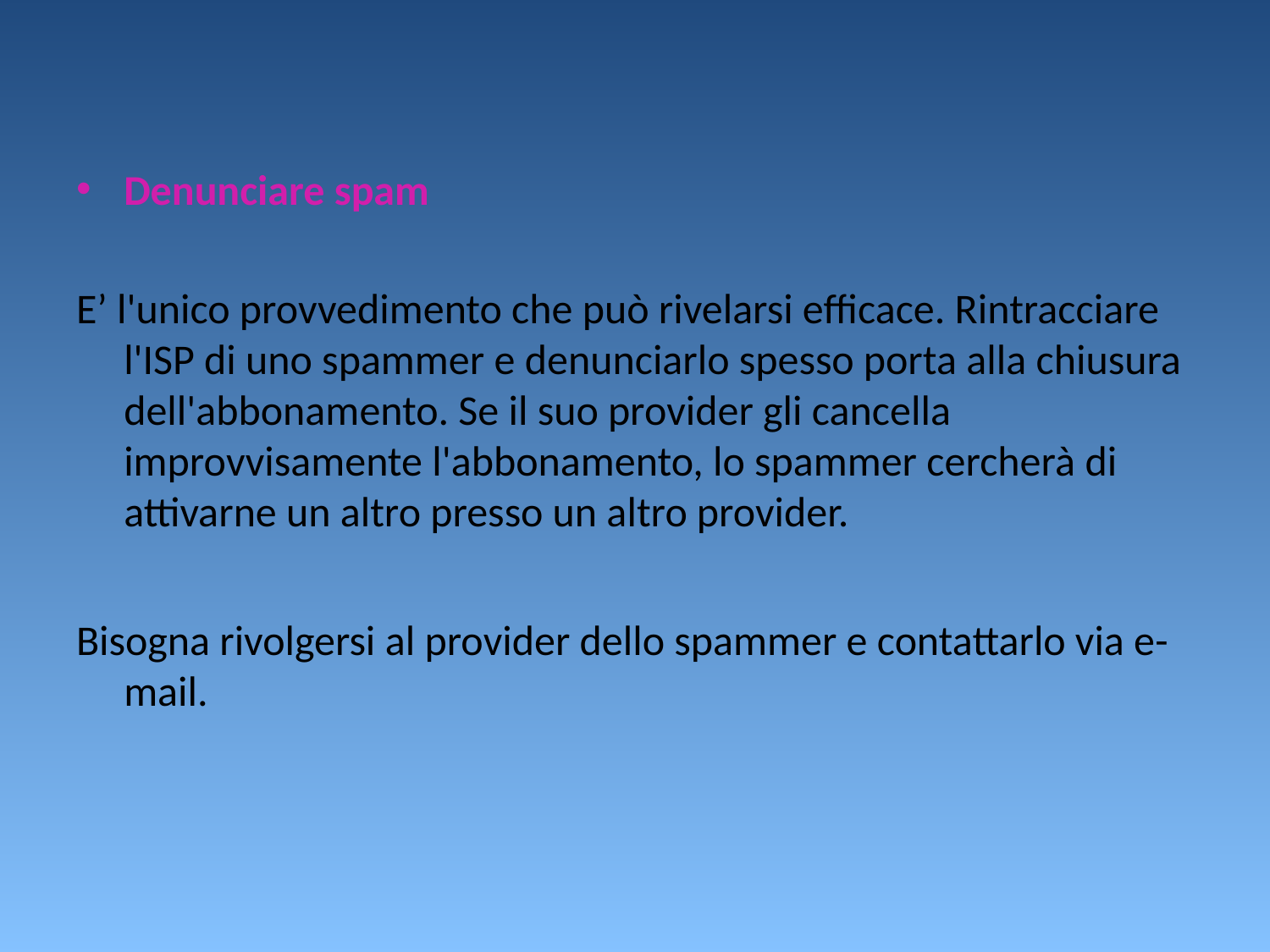

Denunciare spam

E’ l'unico provvedimento che può rivelarsi efficace. Rintracciare l'ISP di uno spammer e denunciarlo spesso porta alla chiusura dell'abbonamento. Se il suo provider gli cancella improvvisamente l'abbonamento, lo spammer cercherà di attivarne un altro presso un altro provider.

Bisogna rivolgersi al provider dello spammer e contattarlo via e-mail.